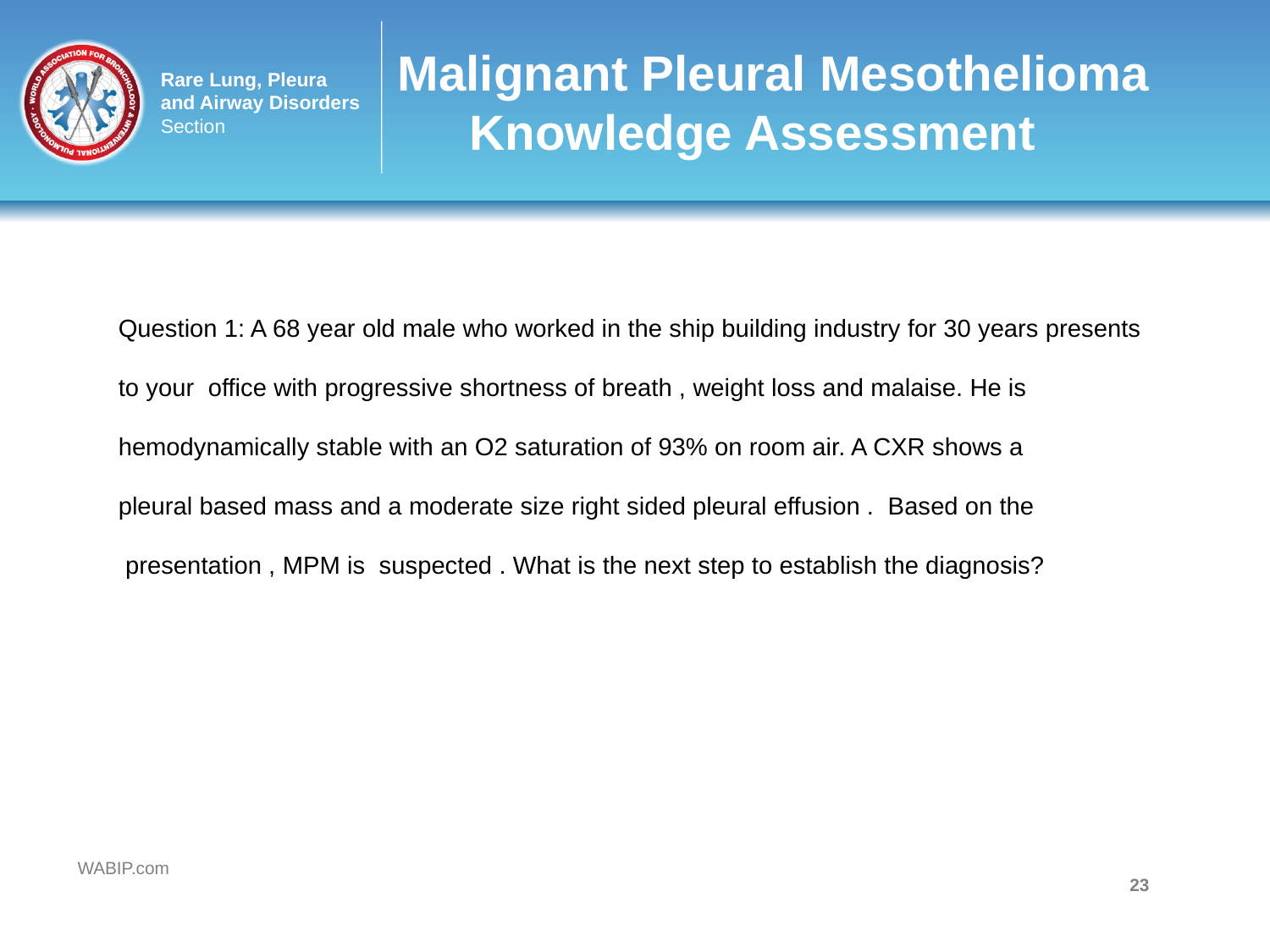

# Malignant Pleural Mesothelioma Knowledge Assessment
Question 1: A 68 year old male who worked in the ship building industry for 30 years presents

to your  office with progressive shortness of breath , weight loss and malaise. He is

hemodynamically stable with an O2 saturation of 93% on room air. A CXR shows a

pleural based mass and a moderate size right sided pleural effusion .  Based on the

 presentation , MPM is  suspected . What is the next step to establish the diagnosis?